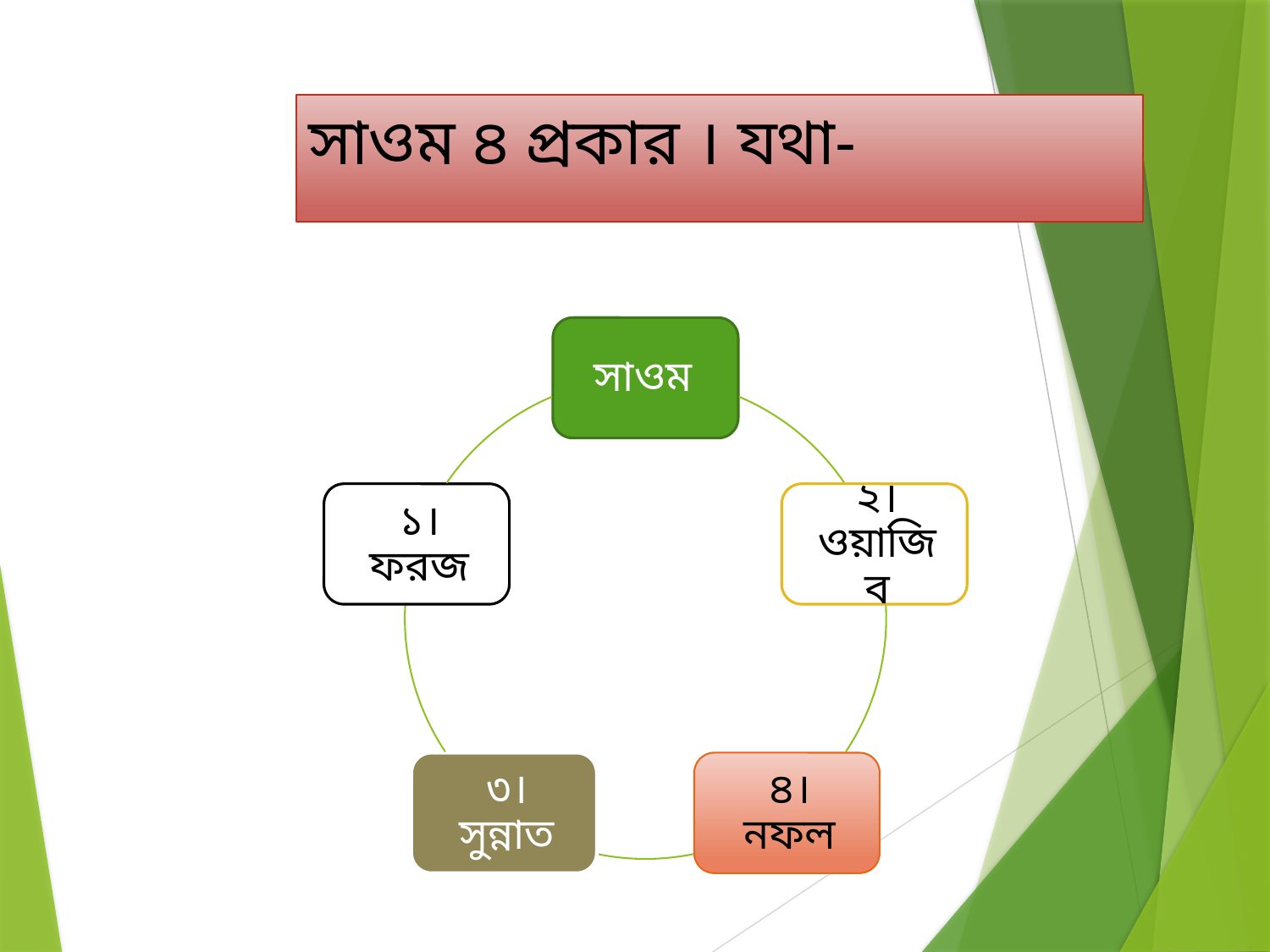

সাওম ৪ প্রকার । যথা-

সাওম
২। ওয়াজিব
৪। নফল
৩। সুন্নাত
১। ফরজ